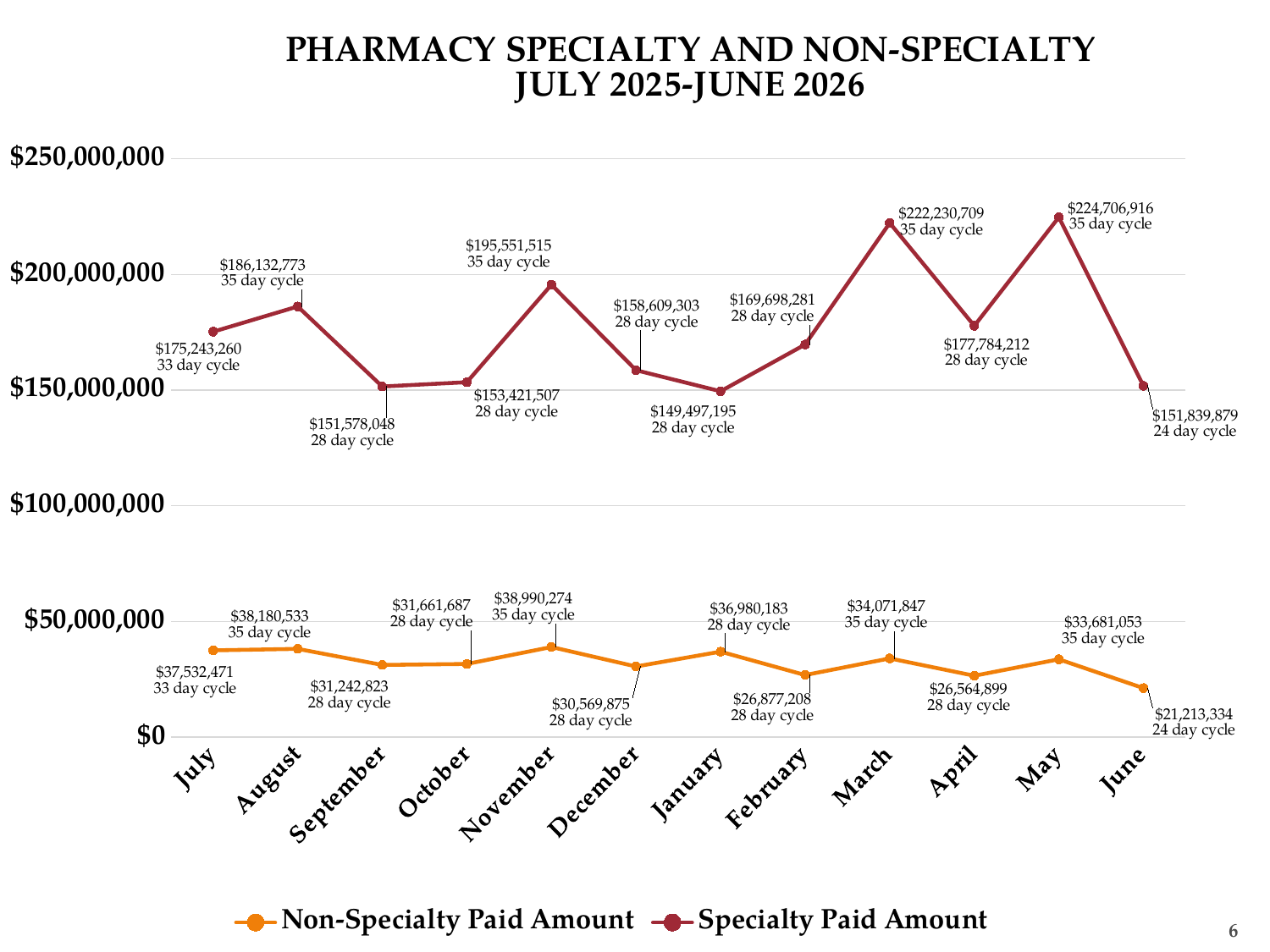

### Chart: PHARMACY SPECIALTY AND NON-SPECIALTY
JULY 2025-JUNE 2026

| Category | Non-Specialty Paid Amount | Specialty Paid Amount |
|---|---|---|
| July | 37532470.95 | 175243260.0 |
| August | 38180532.82 | 186132772.5 |
| September | 31242823.48 | 151578048.1 |
| October | 31661687.47 | 153421506.9 |
| November | 38990274.21 | 195551515.3 |
| December | 30569874.77 | 158609303.3 |
| January | 36980182.51 | 149497195.0 |
| February | 26877207.55 | 169698280.7 |
| March | 34071846.93 | 222230709.3 |
| April | 26564898.61 | 177784212.4 |
| May | 33681052.5 | 224706915.9 |
| June | 21213334.24 | 151839878.8 |
6